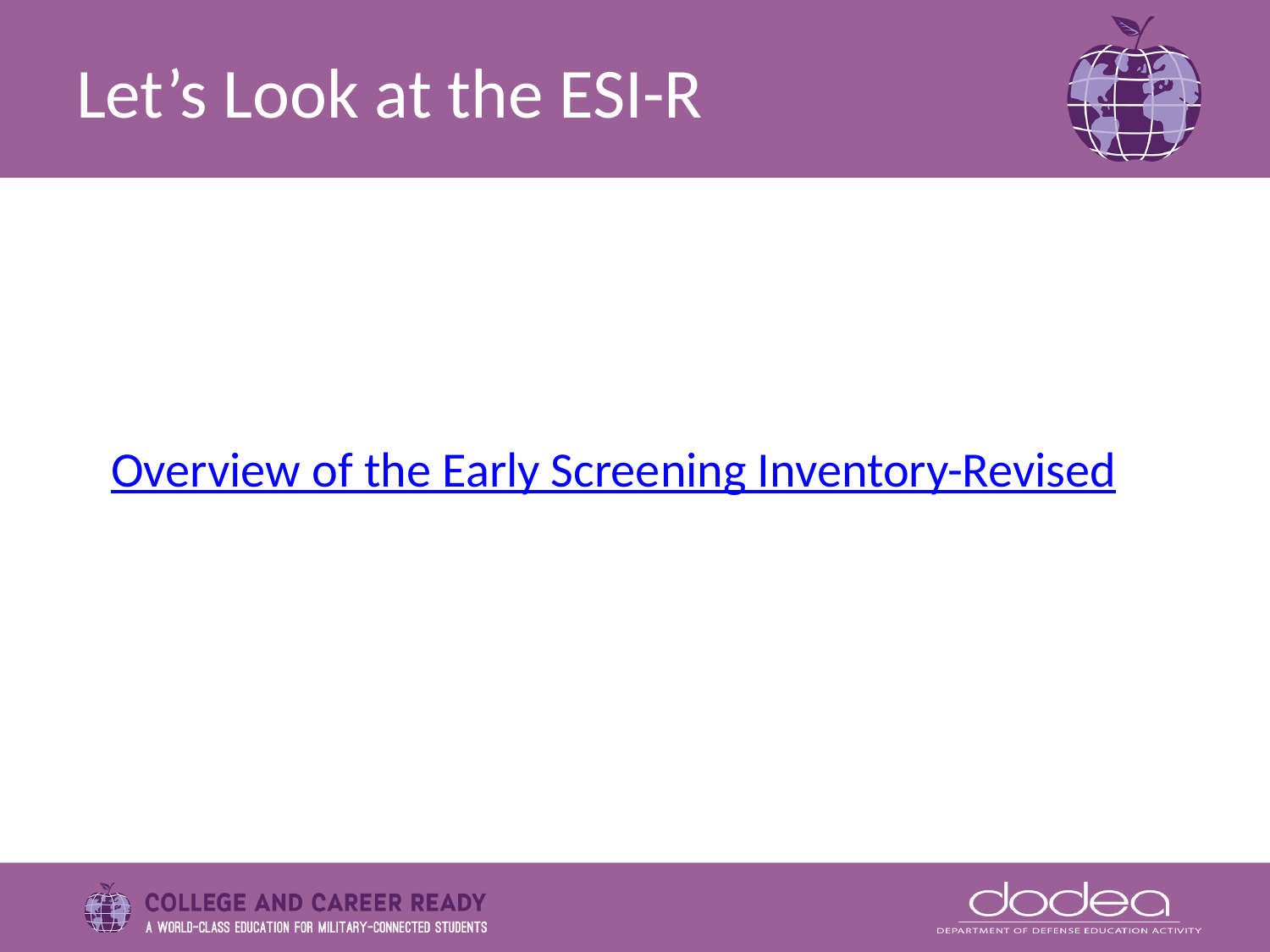

# Let’s Look at the ESI-R
Overview of the Early Screening Inventory-Revised